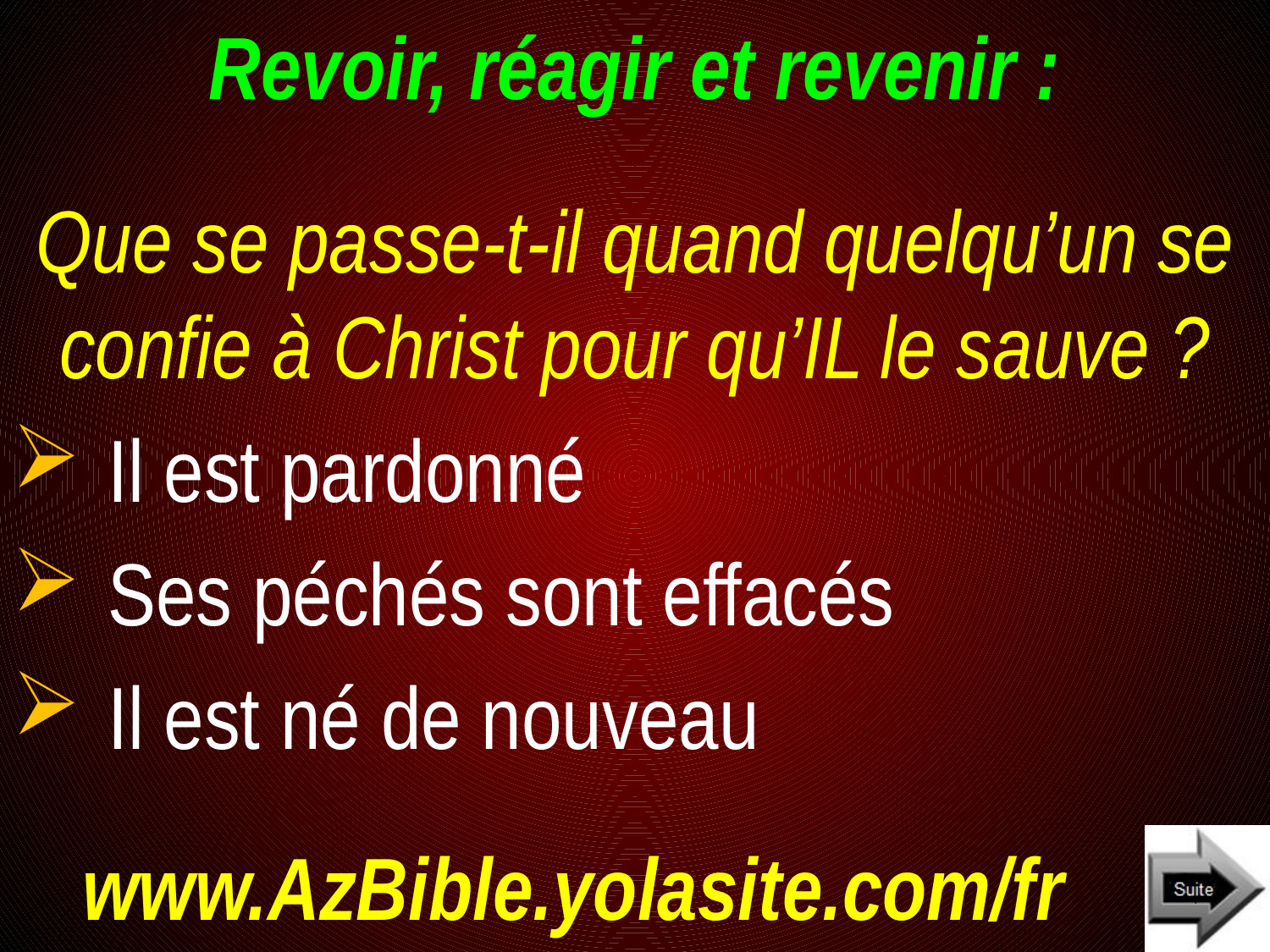

# Revoir, réagir et revenir :
Que se passe-t-il quand quelqu’un se confie à Christ pour qu’IL le sauve ?
Il est pardonné
Ses péchés sont effacés
Il est né de nouveau
www.AzBible.yolasite.com/fr